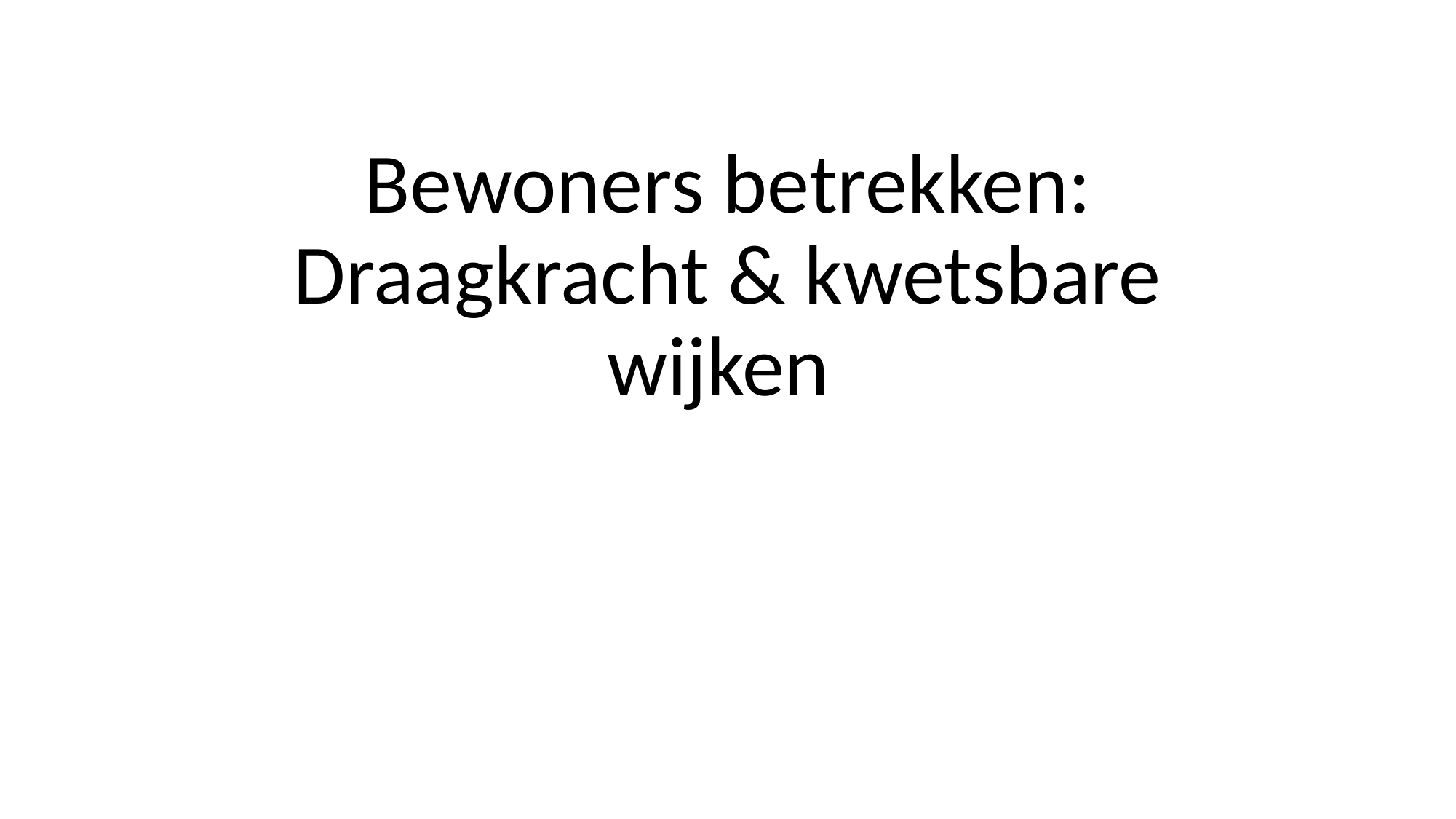

# Bewoners betrekken: Draagkracht & kwetsbare wijken